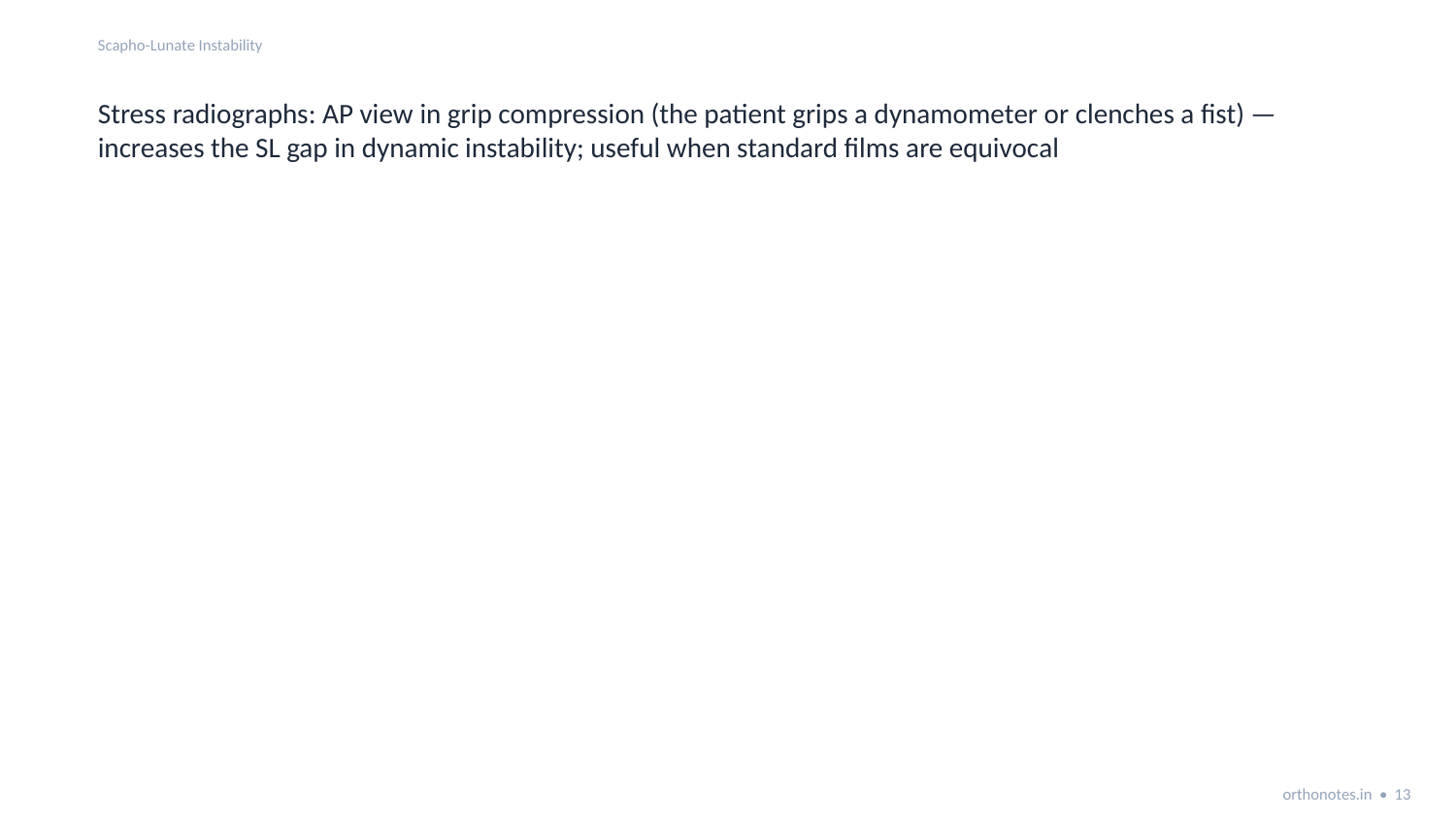

Scapho-Lunate Instability
Stress radiographs: AP view in grip compression (the patient grips a dynamometer or clenches a fist) — increases the SL gap in dynamic instability; useful when standard films are equivocal
orthonotes.in  •  13